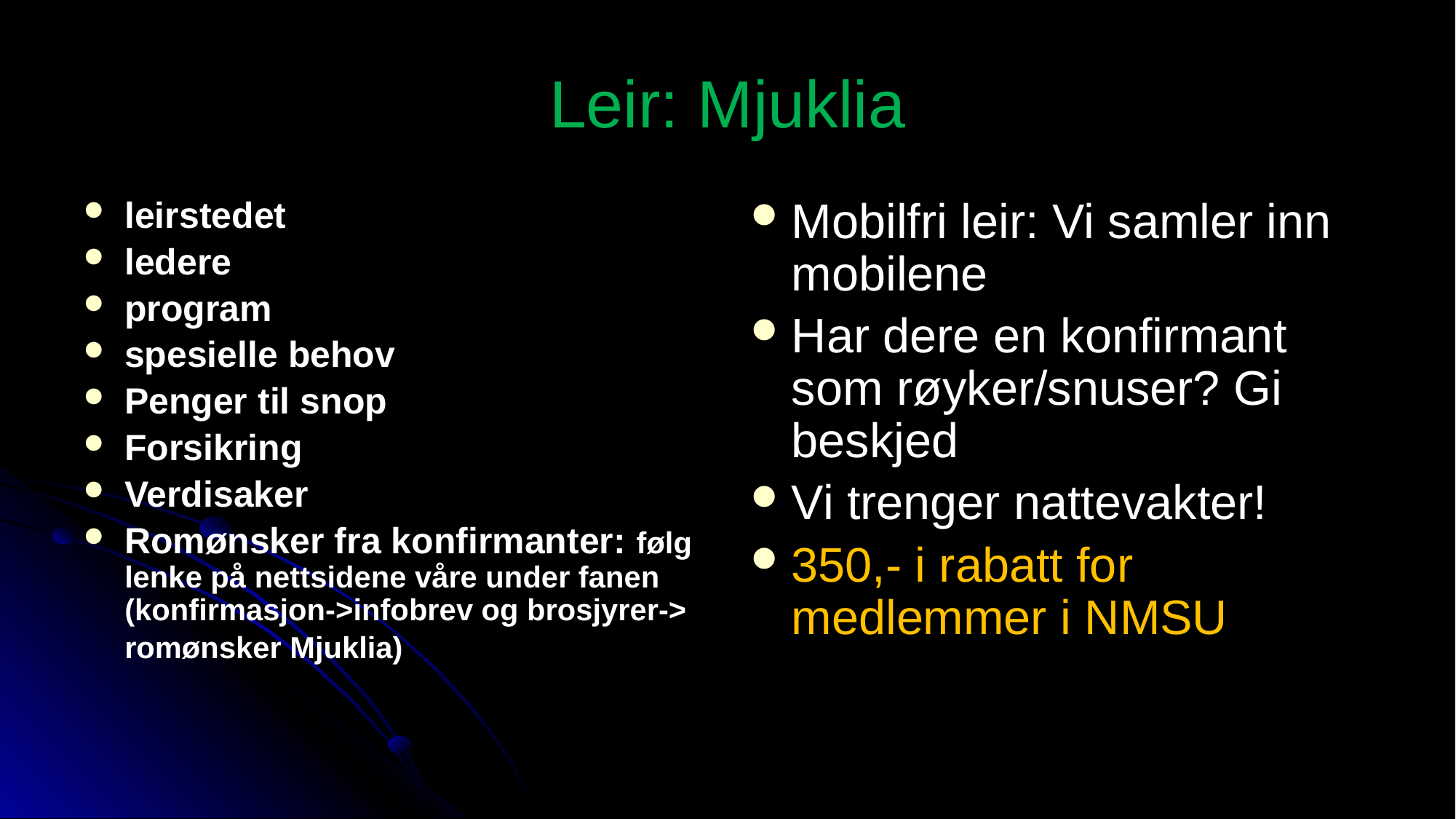

# Leir: Mjuklia
leirstedet
ledere
program
spesielle behov
Penger til snop
Forsikring
Verdisaker
Romønsker fra konfirmanter: følg lenke på nettsidene våre under fanen (konfirmasjon->infobrev og brosjyrer-> romønsker Mjuklia)
Mobilfri leir: Vi samler inn mobilene
Har dere en konfirmant som røyker/snuser? Gi beskjed
Vi trenger nattevakter!
350,- i rabatt for medlemmer i NMSU